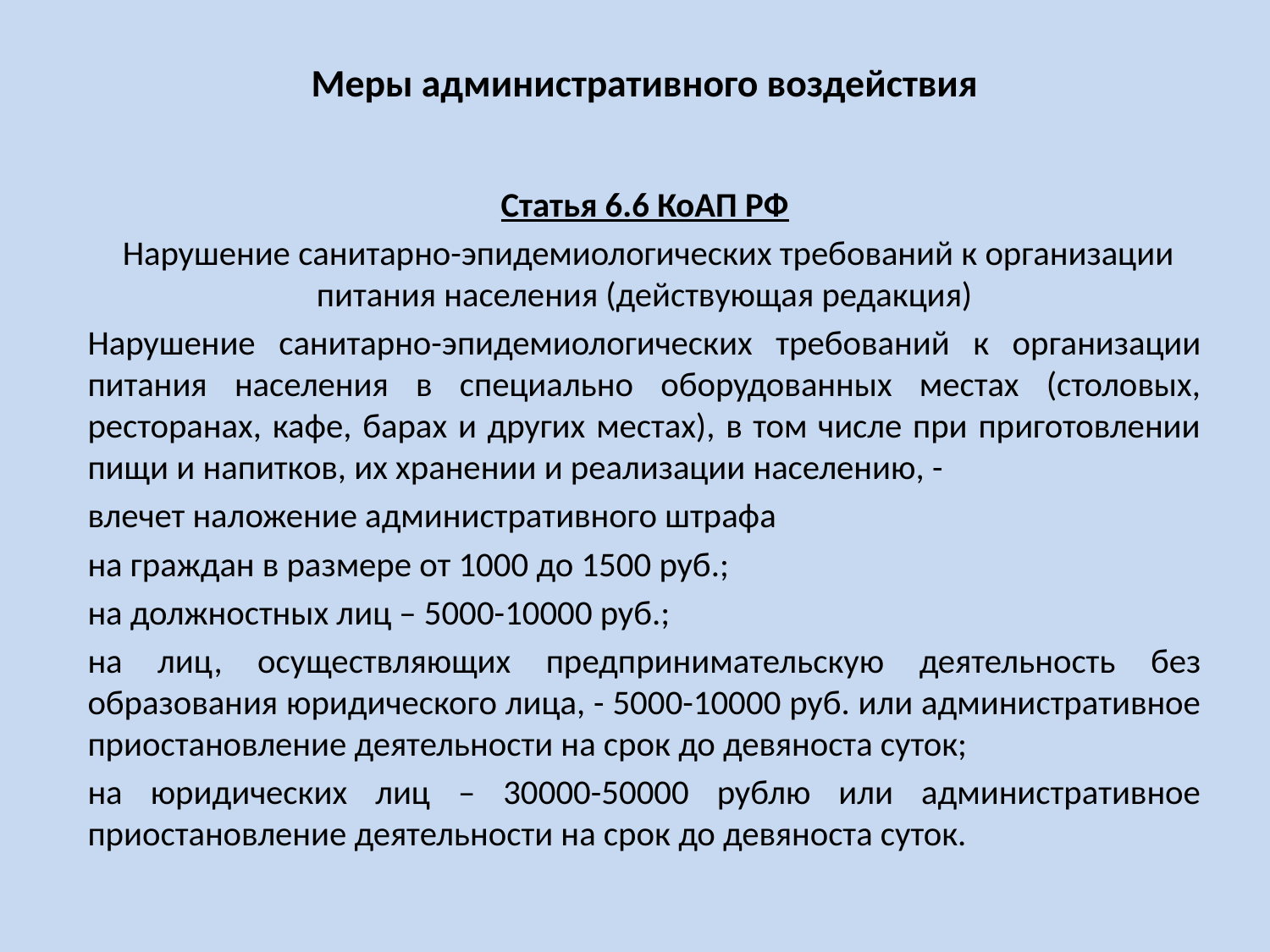

# Меры административного воздействия
Статья 6.6 КоАП РФ
 Нарушение санитарно-эпидемиологических требований к организации питания населения (действующая редакция)
Нарушение санитарно-эпидемиологических требований к организации питания населения в специально оборудованных местах (столовых, ресторанах, кафе, барах и других местах), в том числе при приготовлении пищи и напитков, их хранении и реализации населению, -
влечет наложение административного штрафа
на граждан в размере от 1000 до 1500 руб.;
на должностных лиц – 5000-10000 руб.;
на лиц, осуществляющих предпринимательскую деятельность без образования юридического лица, - 5000-10000 руб. или административное приостановление деятельности на срок до девяноста суток;
на юридических лиц – 30000-50000 рублю или административное приостановление деятельности на срок до девяноста суток.